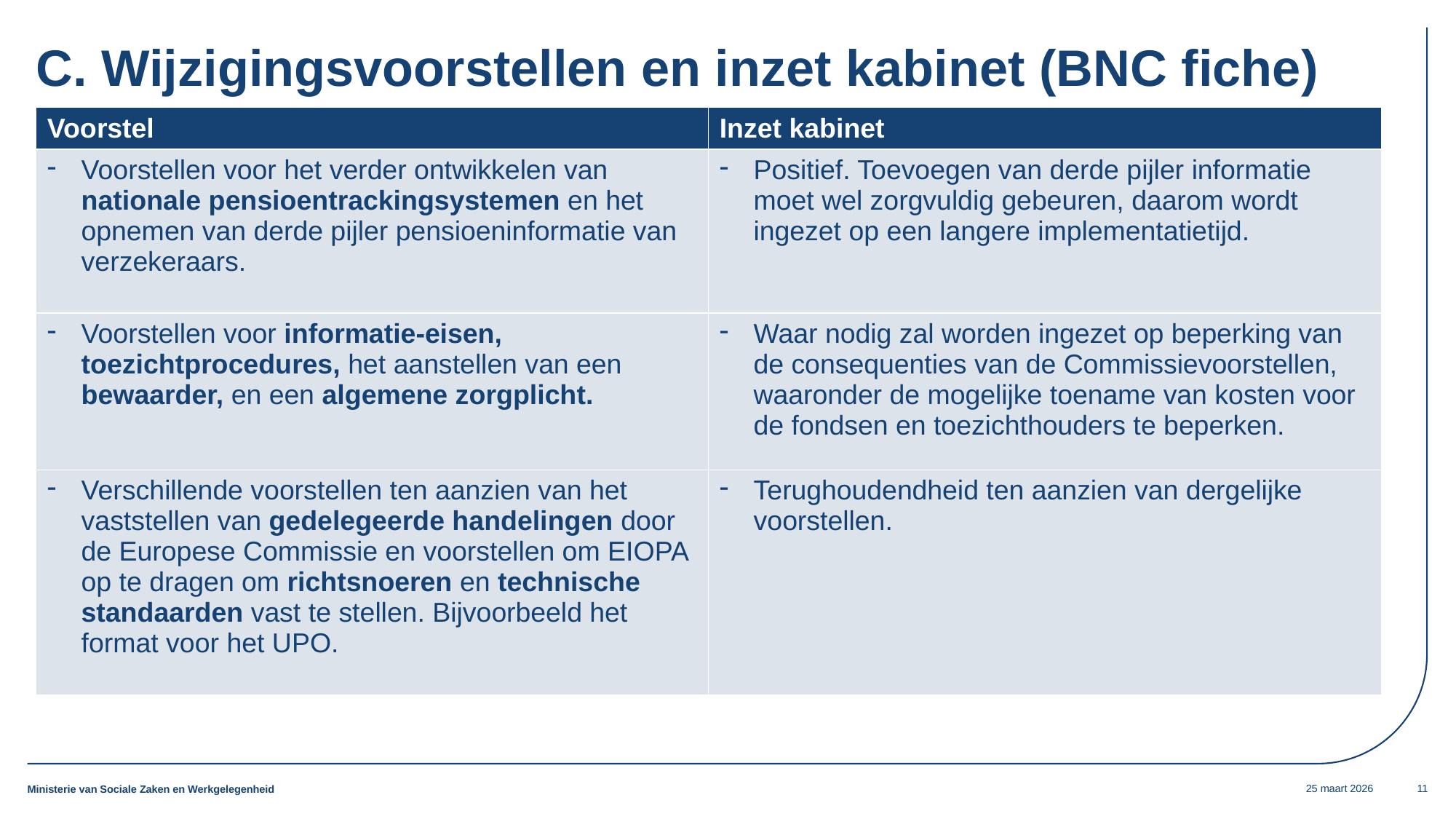

# C. Wijzigingsvoorstellen en inzet kabinet (BNC fiche)
| Voorstel | Inzet kabinet |
| --- | --- |
| Voorstellen voor het verder ontwikkelen van nationale pensioentrackingsystemen en het opnemen van derde pijler pensioeninformatie van verzekeraars. | Positief. Toevoegen van derde pijler informatie moet wel zorgvuldig gebeuren, daarom wordt ingezet op een langere implementatietijd. |
| Voorstellen voor informatie-eisen, toezichtprocedures, het aanstellen van een bewaarder, en een algemene zorgplicht. | Waar nodig zal worden ingezet op beperking van de consequenties van de Commissievoorstellen, waaronder de mogelijke toename van kosten voor de fondsen en toezichthouders te beperken. |
| Verschillende voorstellen ten aanzien van het vaststellen van gedelegeerde handelingen door de Europese Commissie en voorstellen om EIOPA op te dragen om richtsnoeren en technische standaarden vast te stellen. Bijvoorbeeld het format voor het UPO. | Terughoudendheid ten aanzien van dergelijke voorstellen. |
25 maart 2026
11